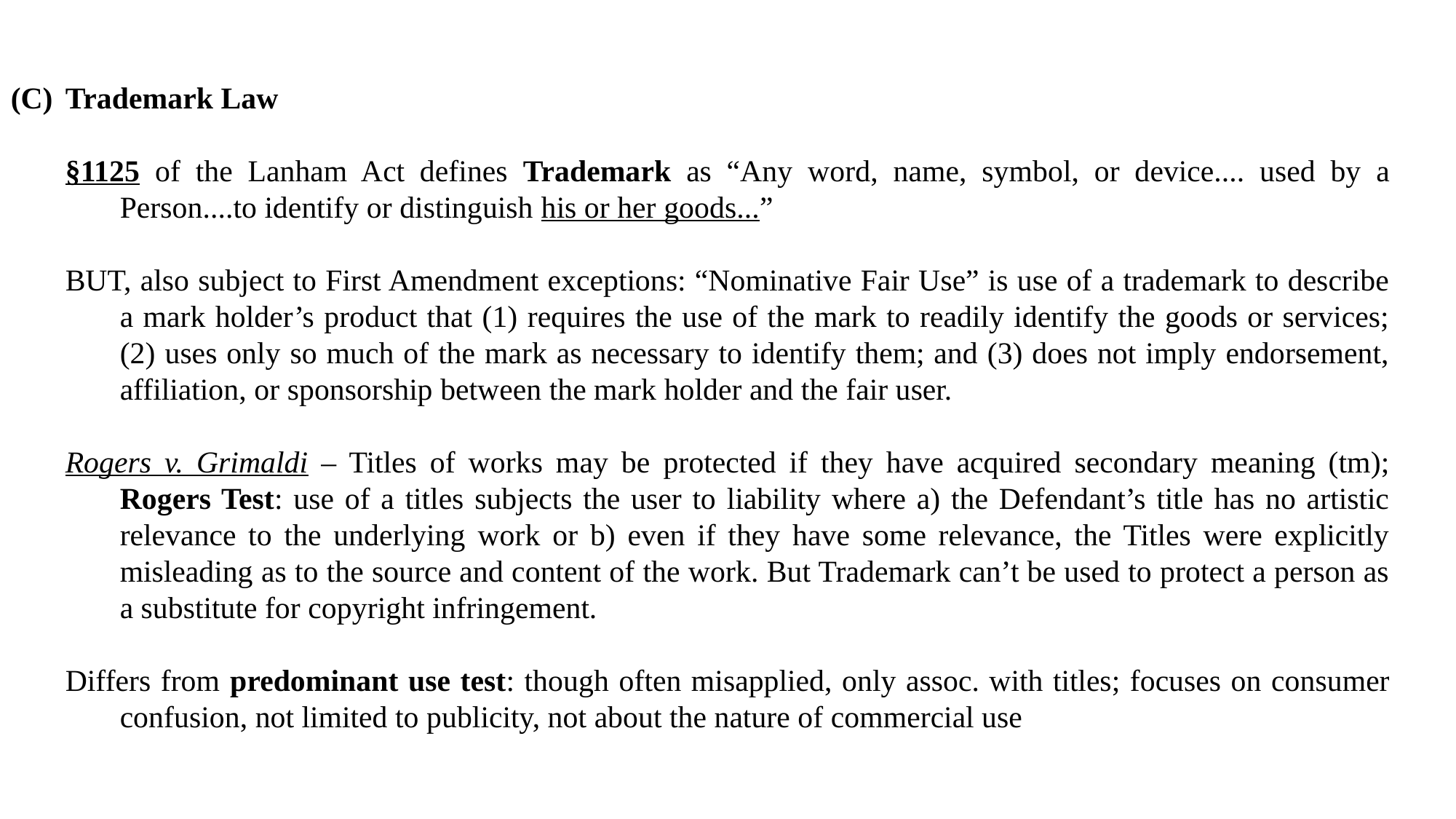

Trademark Law

§1125 of the Lanham Act defines Trademark as “Any word, name, symbol, or device.... used by a Person....to identify or distinguish his or her goods...”

BUT, also subject to First Amendment exceptions: “Nominative Fair Use” is use of a trademark to describe a mark holder’s product that (1) requires the use of the mark to readily identify the goods or services; (2) uses only so much of the mark as necessary to identify them; and (3) does not imply endorsement, affiliation, or sponsorship between the mark holder and the fair user.

Rogers v. Grimaldi – Titles of works may be protected if they have acquired secondary meaning (tm); Rogers Test: use of a titles subjects the user to liability where a) the Defendant’s title has no artistic relevance to the underlying work or b) even if they have some relevance, the Titles were explicitly misleading as to the source and content of the work. But Trademark can’t be used to protect a person as a substitute for copyright infringement.

Differs from predominant use test: though often misapplied, only assoc. with titles; focuses on consumer confusion, not limited to publicity, not about the nature of commercial use